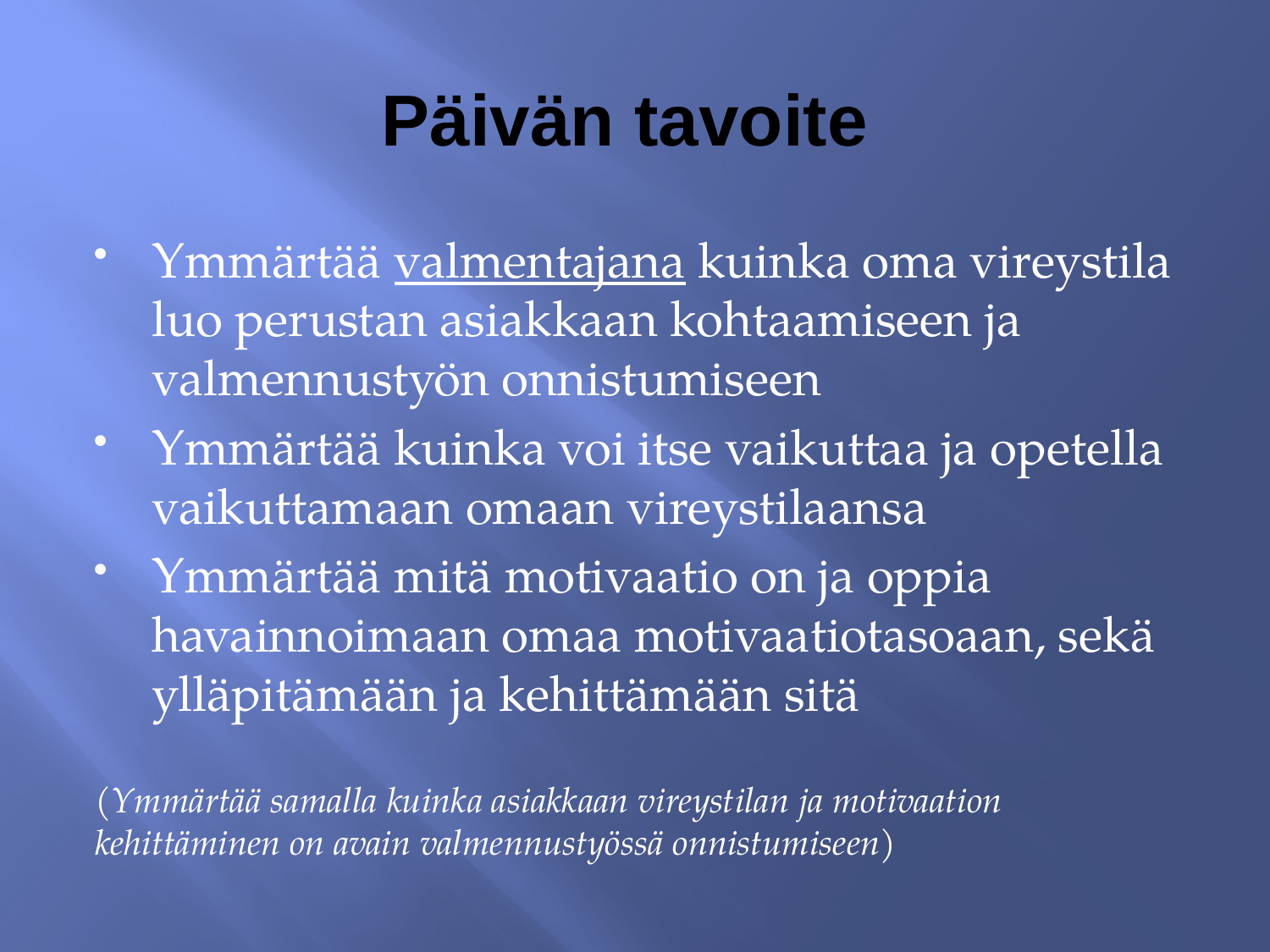

# Päivän tavoite
Ymmärtää valmentajana kuinka oma vireystila luo perustan asiakkaan kohtaamiseen ja valmennustyön onnistumiseen
Ymmärtää kuinka voi itse vaikuttaa ja opetella vaikuttamaan omaan vireystilaansa
Ymmärtää mitä motivaatio on ja oppia havainnoimaan omaa motivaatiotasoaan, sekä ylläpitämään ja kehittämään sitä

(Ymmärtää samalla kuinka asiakkaan vireystilan ja motivaation kehittäminen on avain valmennustyössä onnistumiseen)